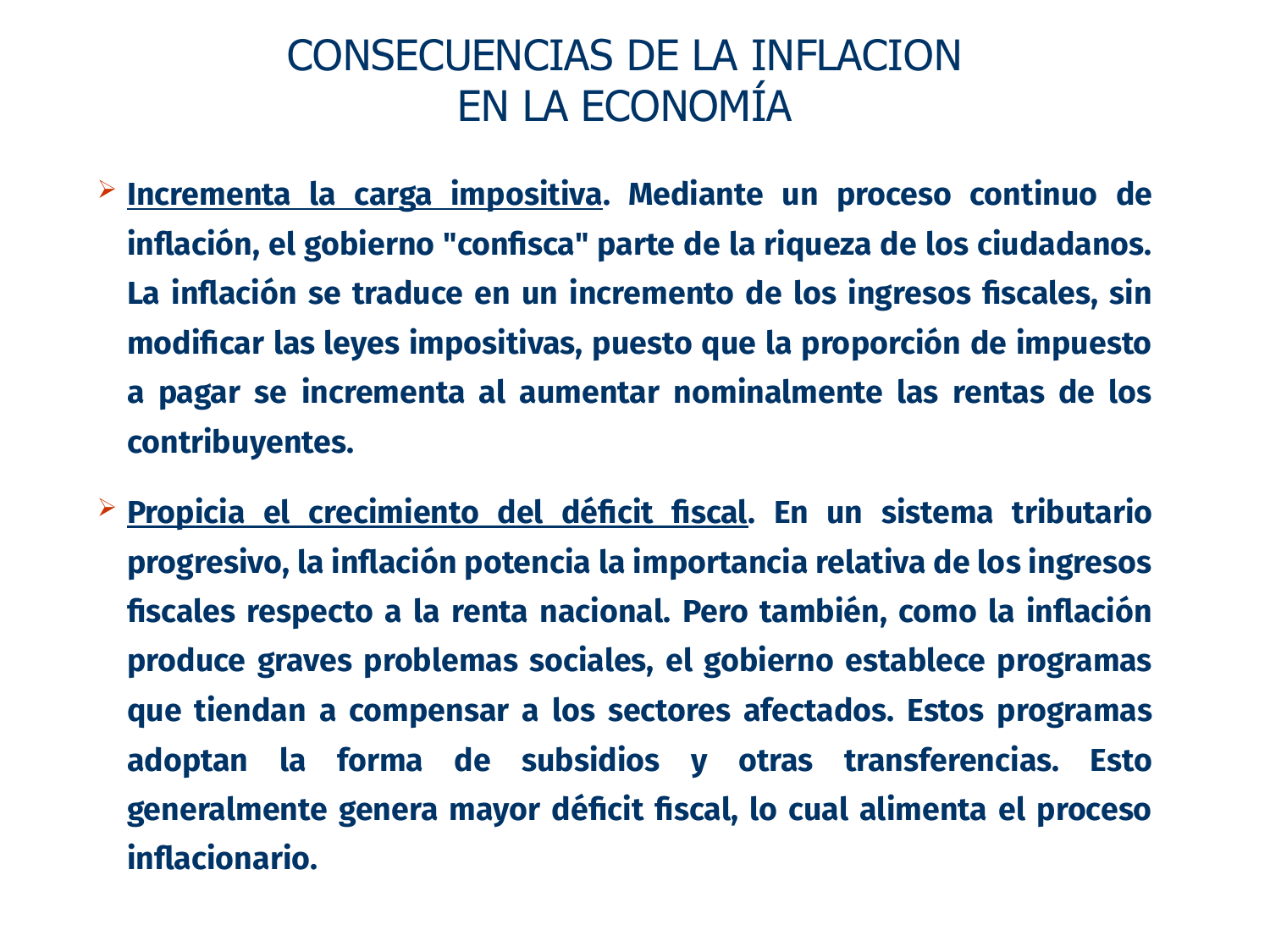

CONSECUENCIAS DE LA INFLACION
EN LA ECONOMÍA
Incrementa la carga impositiva. Mediante un proceso continuo de inflación, el gobierno "confisca" parte de la riqueza de los ciudadanos. La inflación se traduce en un incremento de los ingresos fiscales, sin modificar las leyes impositivas, puesto que la proporción de impuesto a pagar se incrementa al aumentar nominalmente las rentas de los contribuyentes.
Propicia el crecimiento del déficit fiscal. En un sistema tributario progresivo, la inflación potencia la importancia relativa de los ingresos fiscales respecto a la renta nacional. Pero también, como la inflación produce graves problemas sociales, el gobierno establece programas que tiendan a compensar a los sectores afectados. Estos programas adoptan la forma de subsidios y otras transferencias. Esto generalmente genera mayor déficit fiscal, lo cual alimenta el proceso inflacionario.